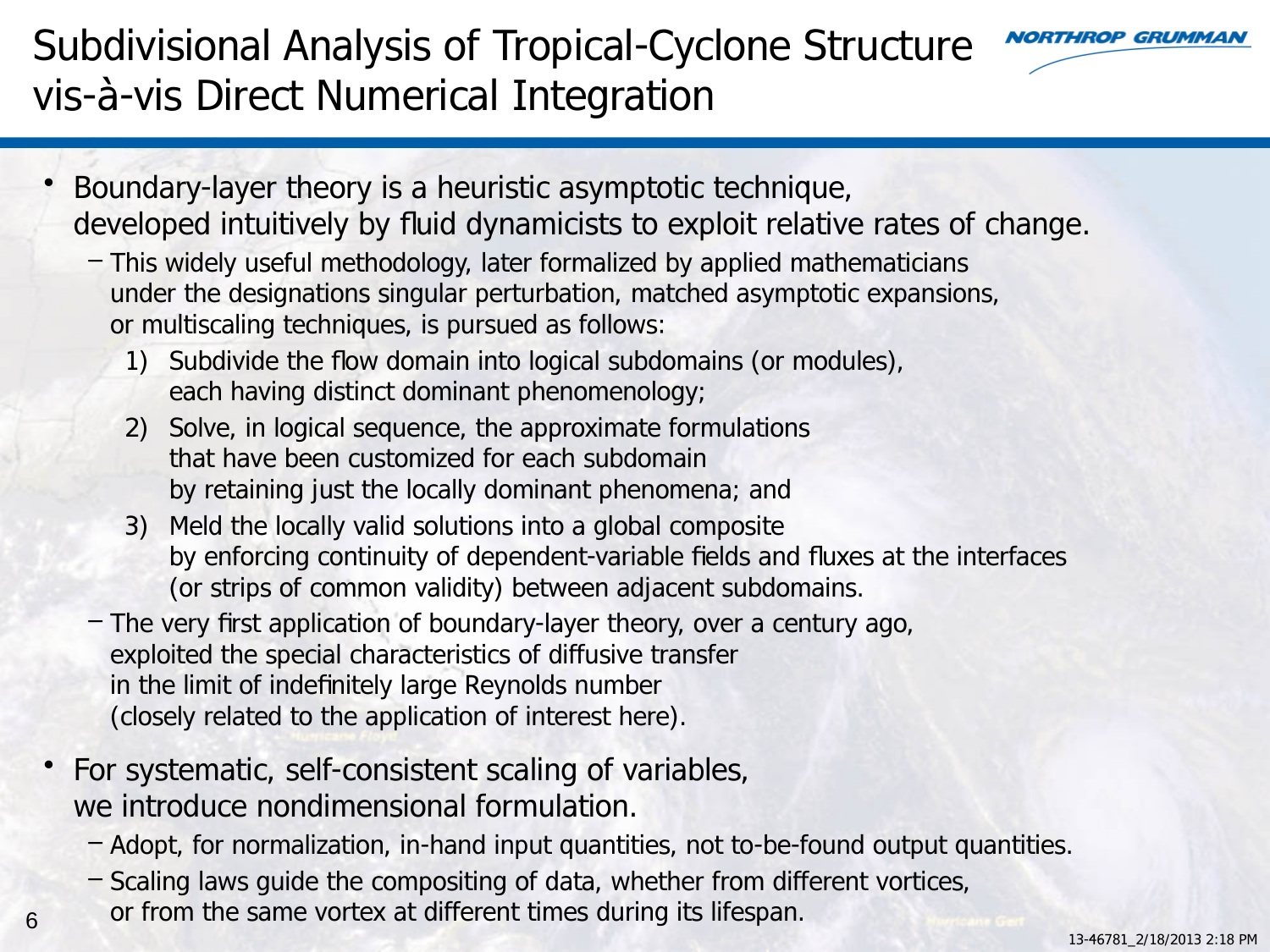

# Subdivisional Analysis of Tropical-Cyclone Structure vis-à-vis Direct Numerical Integration
Boundary-layer theory is a heuristic asymptotic technique,
developed intuitively by fluid dynamicists to exploit relative rates of change.
This widely useful methodology, later formalized by applied mathematicians
under the designations singular perturbation, matched asymptotic expansions,
or multiscaling techniques, is pursued as follows:
Subdivide the flow domain into logical subdomains (or modules),
each having distinct dominant phenomenology;
Solve, in logical sequence, the approximate formulations
that have been customized for each subdomain
by retaining just the locally dominant phenomena; and
Meld the locally valid solutions into a global composite
by enforcing continuity of dependent-variable fields and fluxes at the interfaces
(or strips of common validity) between adjacent subdomains.
The very first application of boundary-layer theory, over a century ago,
exploited the special characteristics of diffusive transfer
in the limit of indefinitely large Reynolds number
(closely related to the application of interest here).
For systematic, self-consistent scaling of variables,
we introduce nondimensional formulation.
Adopt, for normalization, in-hand input quantities, not to-be-found output quantities.
Scaling laws guide the compositing of data, whether from different vortices,
or from the same vortex at different times during its lifespan.
6